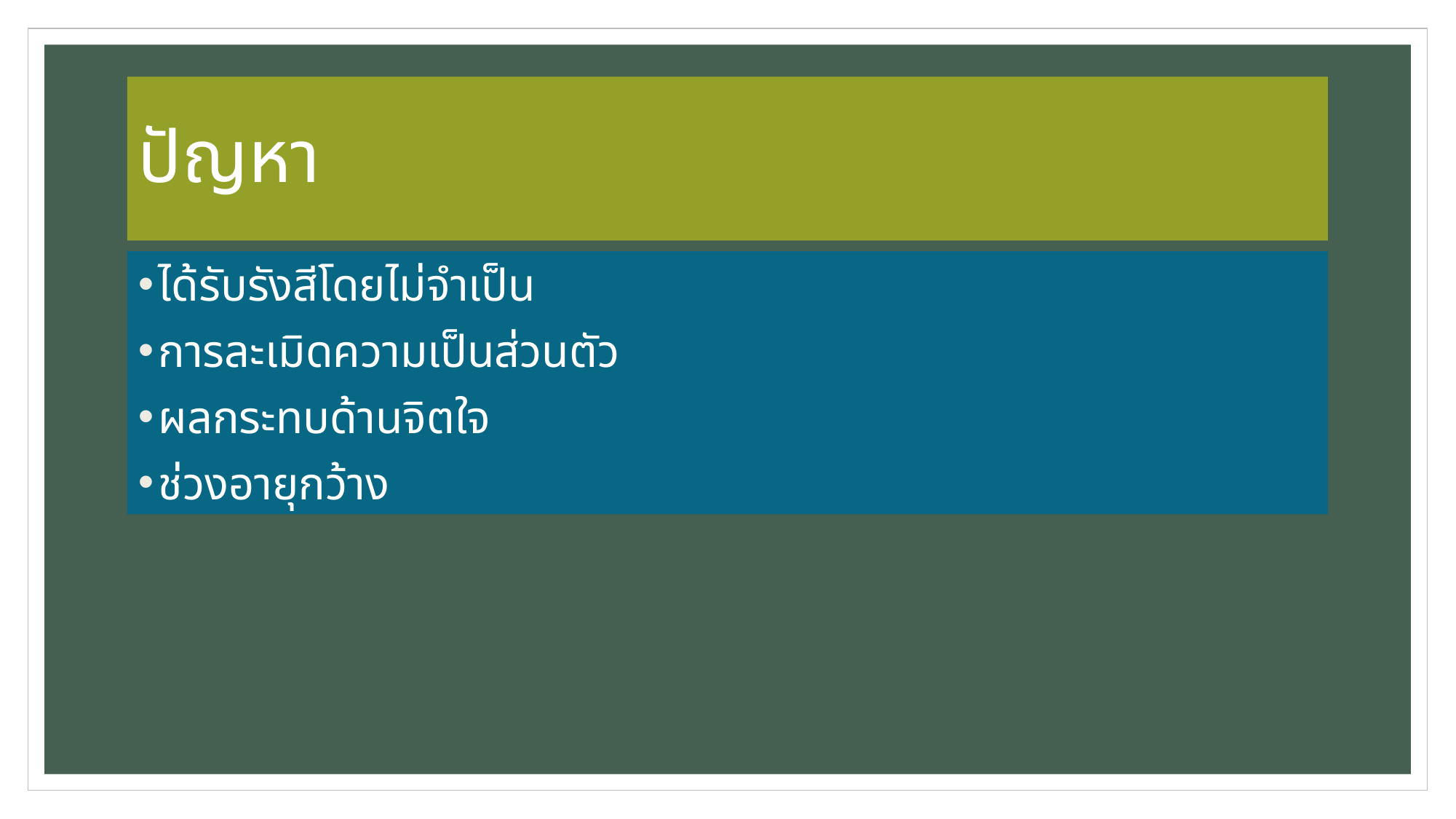

# ปัญหา
ได้รับรังสีโดยไม่จำเป็น
การละเมิดความเป็นส่วนตัว
ผลกระทบด้านจิตใจ
ช่วงอายุกว้าง